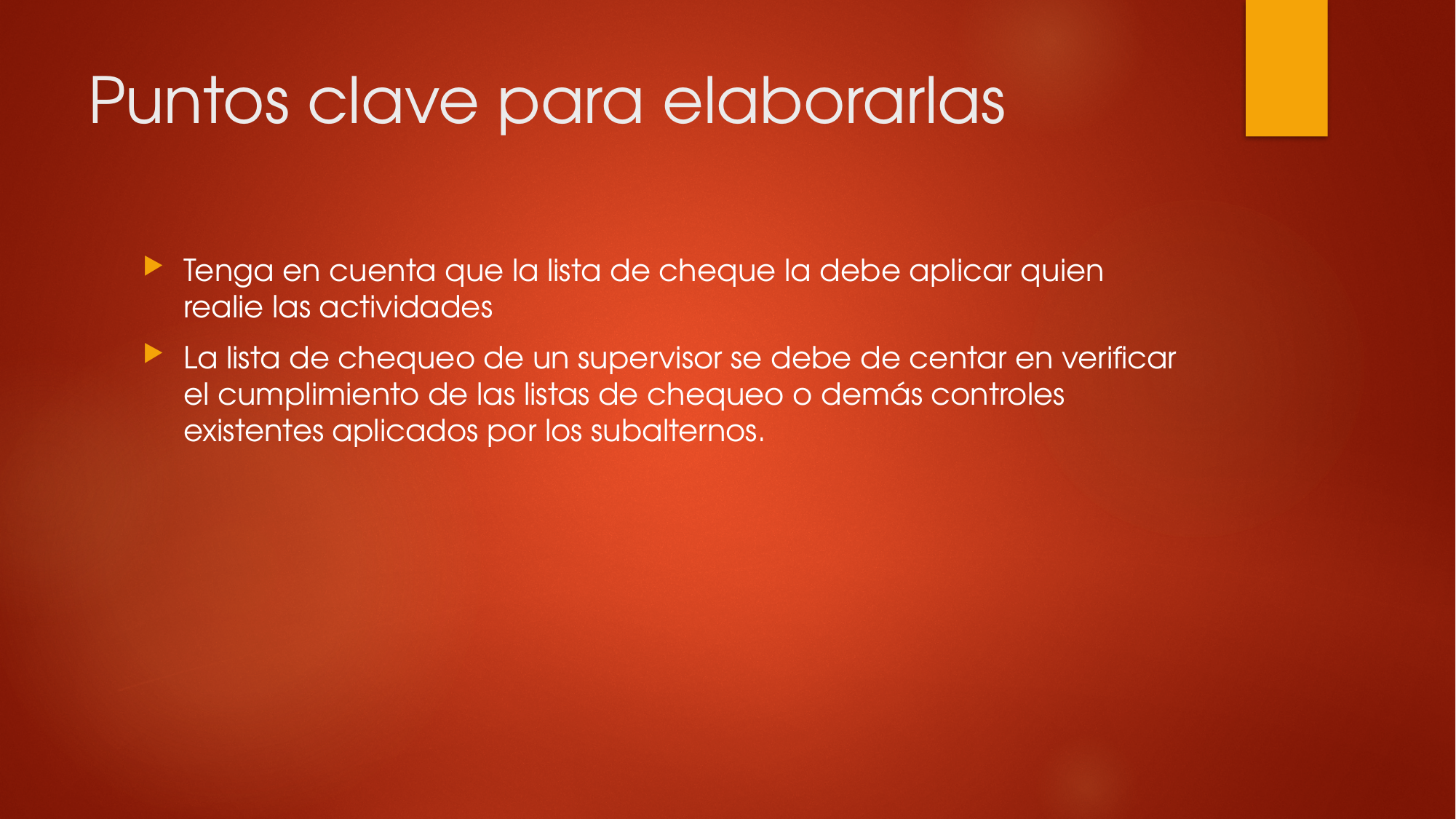

# Puntos clave para elaborarlas
Tenga en cuenta que la lista de cheque la debe aplicar quien realie las actividades
La lista de chequeo de un supervisor se debe de centar en verificar el cumplimiento de las listas de chequeo o demás controles existentes aplicados por los subalternos.